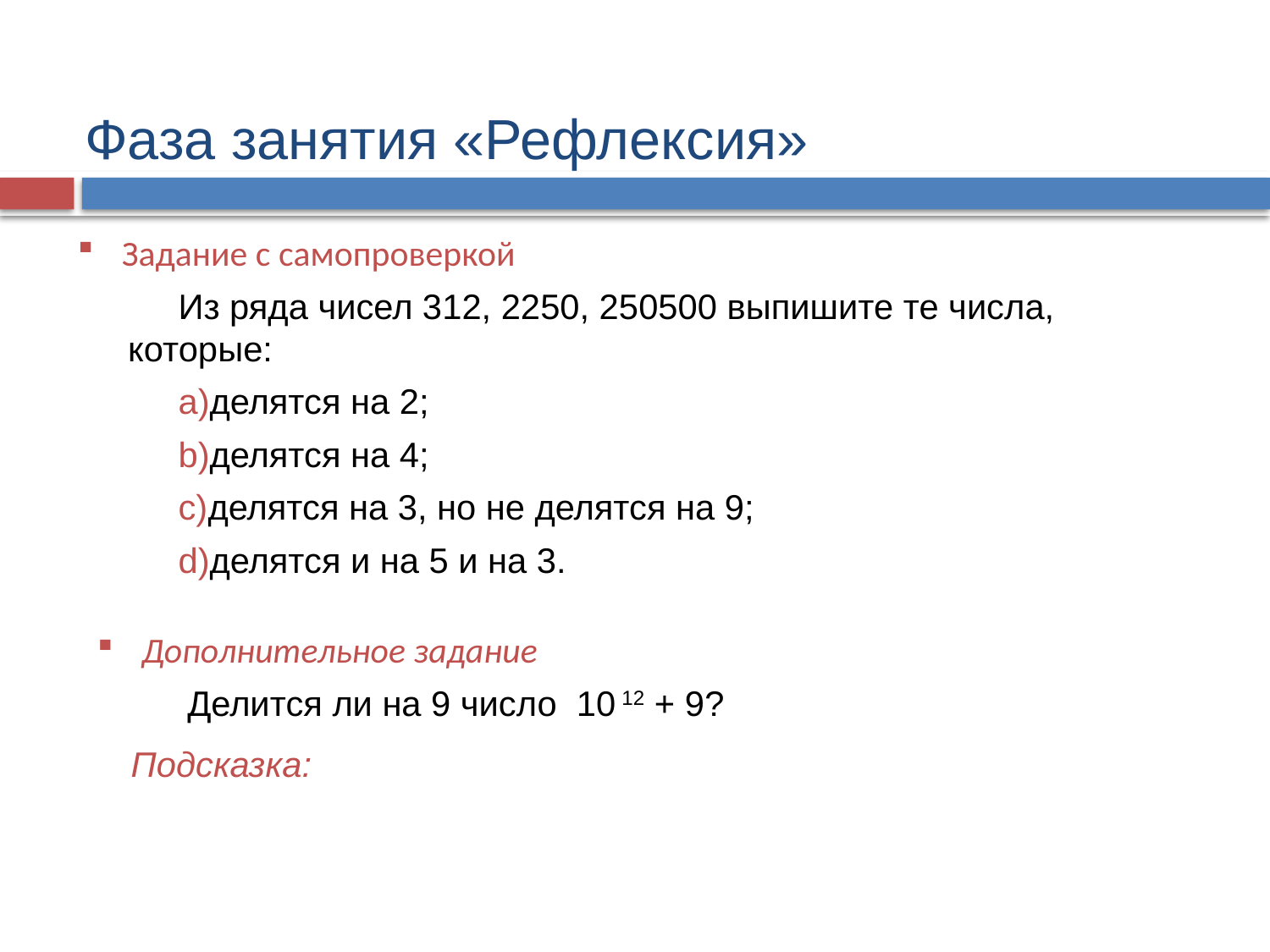

Фаза занятия «Рефлексия»
Задание с самопроверкой
Из ряда чисел 312, 2250, 250500 выпишите те числа, которые:
делятся на 2;
делятся на 4;
делятся на 3, но не делятся на 9;
делятся и на 5 и на 3.

Дополнительное задание
Делится ли на 9 число  10 12 + 9?

Подсказка: